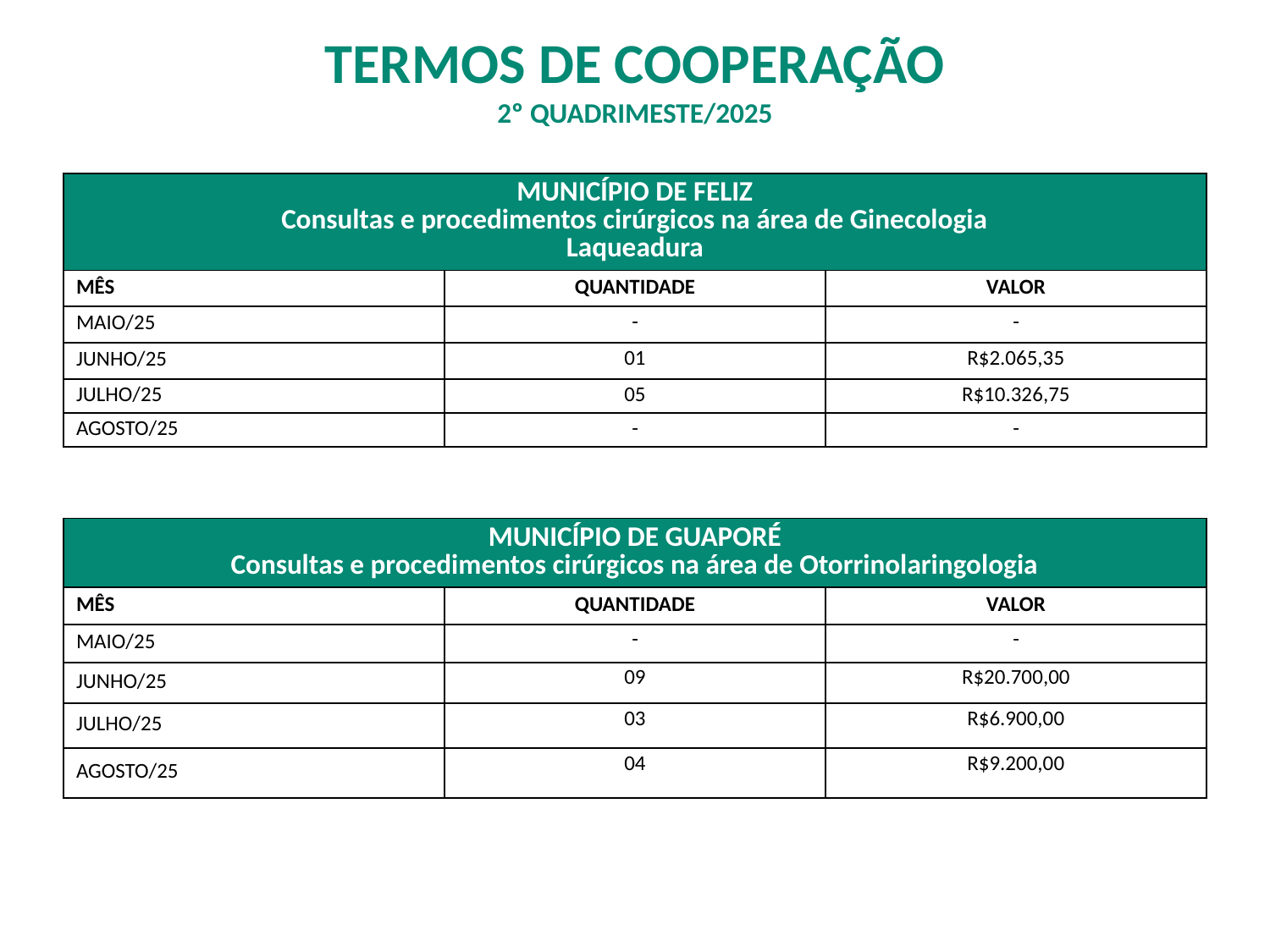

TERMOS DE COOPERAÇÃO
2º QUADRIMESTE/2025
| MUNICÍPIO DE FELIZ Consultas e procedimentos cirúrgicos na área de Ginecologia Laqueadura |  |  |
| --- | --- | --- |
| MÊS | QUANTIDADE | VALOR |
| MAIO/25 | - | - |
| JUNHO/25 | 01 | R$2.065,35 |
| JULHO/25 | 05 | R$10.326,75 |
| AGOSTO/25 | - | - |
| MUNICÍPIO DE GUAPORÉ Consultas e procedimentos cirúrgicos na área de Otorrinolaringologia |  |  |
| --- | --- | --- |
| MÊS | QUANTIDADE | VALOR |
| MAIO/25 | - | - |
| JUNHO/25 | 09 | R$20.700,00 |
| JULHO/25 | 03 | R$6.900,00 |
| AGOSTO/25 | 04 | R$9.200,00 |